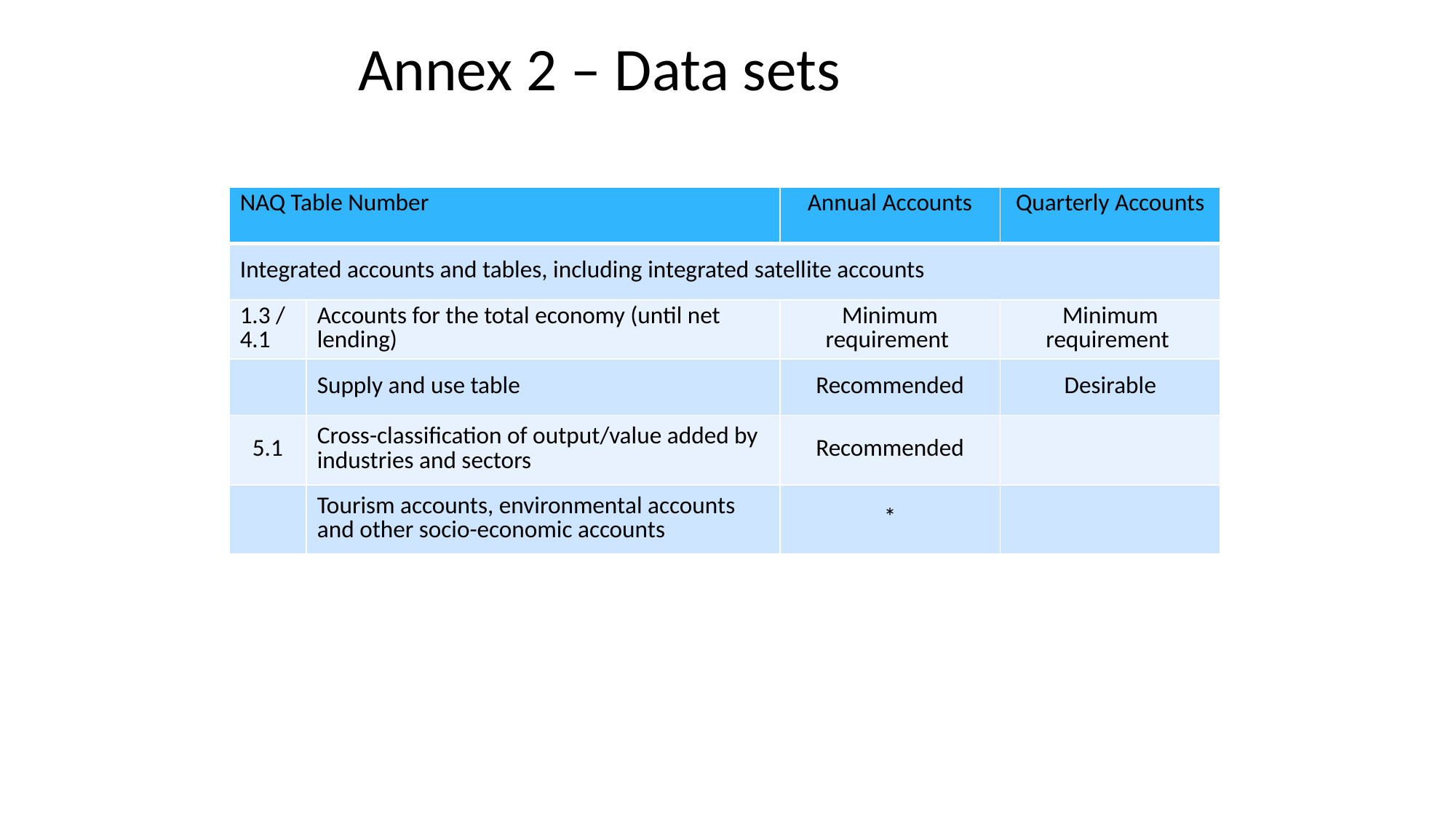

Annex 2 – Data sets
| NAQ Table Number |  | Annual Accounts | Quarterly Accounts |
| --- | --- | --- | --- |
| Integrated accounts and tables, including integrated satellite accounts |  |  |  |
| 1.3 / 4.1 | Accounts for the total economy (until net lending) | Minimum requirement | Minimum requirement |
|  | Supply and use table | Recommended | Desirable |
| 5.1 | Cross-classification of output/value added by industries and sectors | Recommended |  |
|  | Tourism accounts, environmental accounts and other socio-economic accounts | \* |  |